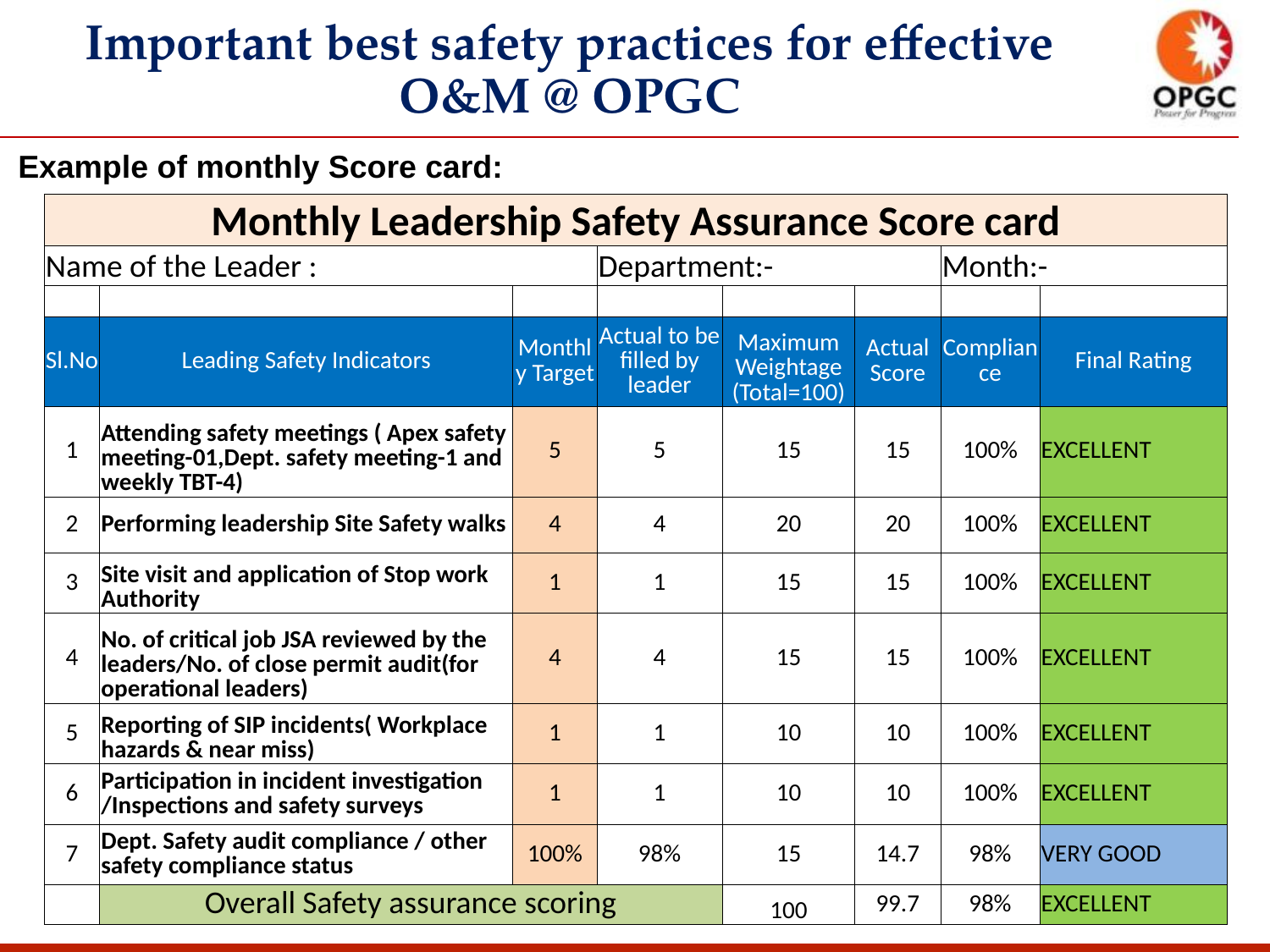

Important best safety practices for effective O&M @ OPGC
Example of monthly Score card:
| Monthly Leadership Safety Assurance Score card |  |  |  |  |  |  |  |
| --- | --- | --- | --- | --- | --- | --- | --- |
| Name of the Leader : |  |  | Department:- |  |  | Month:- |  |
|  |  |  |  |  |  |  |  |
| Sl.No | Leading Safety Indicators | Monthly Target | Actual to be filled by leader | Maximum Weightage (Total=100) | Actual Score | Compliance | Final Rating |
| 1 | Attending safety meetings ( Apex safety meeting-01,Dept. safety meeting-1 and weekly TBT-4) | 5 | 5 | 15 | 15 | 100% | EXCELLENT |
| 2 | Performing leadership Site Safety walks | 4 | 4 | 20 | 20 | 100% | EXCELLENT |
| 3 | Site visit and application of Stop work Authority | 1 | 1 | 15 | 15 | 100% | EXCELLENT |
| 4 | No. of critical job JSA reviewed by the leaders/No. of close permit audit(for operational leaders) | 4 | 4 | 15 | 15 | 100% | EXCELLENT |
| 5 | Reporting of SIP incidents( Workplace hazards & near miss) | 1 | 1 | 10 | 10 | 100% | EXCELLENT |
| 6 | Participation in incident investigation /Inspections and safety surveys | 1 | 1 | 10 | 10 | 100% | EXCELLENT |
| 7 | Dept. Safety audit compliance / other safety compliance status | 100% | 98% | 15 | 14.7 | 98% | VERY GOOD |
|  | Overall Safety assurance scoring |  |  | 100 | 99.7 | 98% | EXCELLENT |
Cl2 Emergency drill
Life buoy distribution on AES Safety Day
14